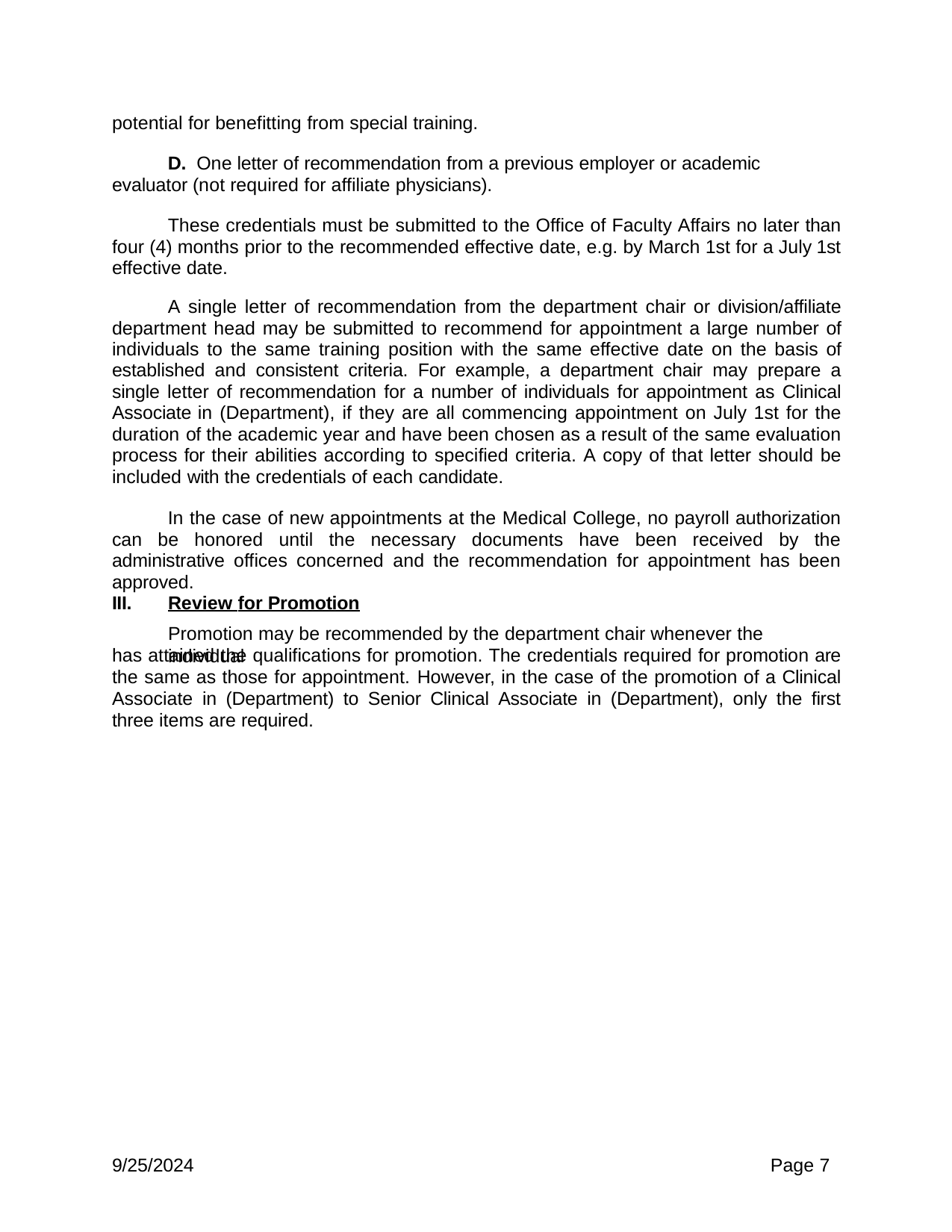

potential for benefitting from special training.
D. One letter of recommendation from a previous employer or academic evaluator (not required for affiliate physicians).
These credentials must be submitted to the Office of Faculty Affairs no later than four (4) months prior to the recommended effective date, e.g. by March 1st for a July 1st effective date.
A single letter of recommendation from the department chair or division/affiliate department head may be submitted to recommend for appointment a large number of individuals to the same training position with the same effective date on the basis of established and consistent criteria. For example, a department chair may prepare a single letter of recommendation for a number of individuals for appointment as Clinical Associate in (Department), if they are all commencing appointment on July 1st for the duration of the academic year and have been chosen as a result of the same evaluation process for their abilities according to specified criteria. A copy of that letter should be included with the credentials of each candidate.
In the case of new appointments at the Medical College, no payroll authorization can be honored until the necessary documents have been received by the administrative offices concerned and the recommendation for appointment has been approved.
Review for Promotion
Promotion may be recommended by the department chair whenever the individual
III.
has attained the qualifications for promotion. The credentials required for promotion are the same as those for appointment. However, in the case of the promotion of a Clinical Associate in (Department) to Senior Clinical Associate in (Department), only the first three items are required.
9/25/2024
Page 7